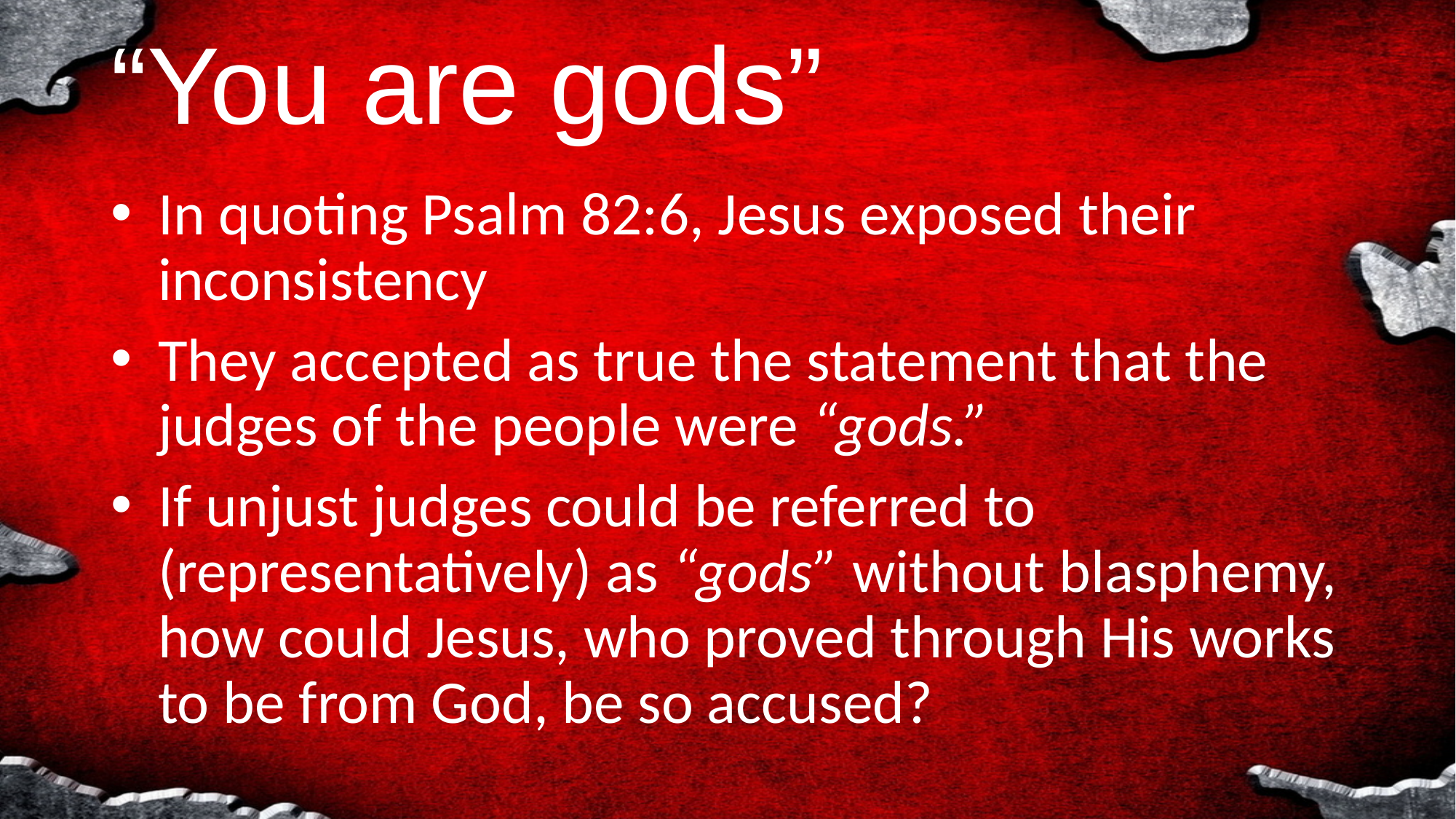

# “You are gods”
In quoting Psalm 82:6, Jesus exposed their inconsistency
They accepted as true the statement that the judges of the people were “gods.”
If unjust judges could be referred to (representatively) as “gods” without blasphemy, how could Jesus, who proved through His works to be from God, be so accused?